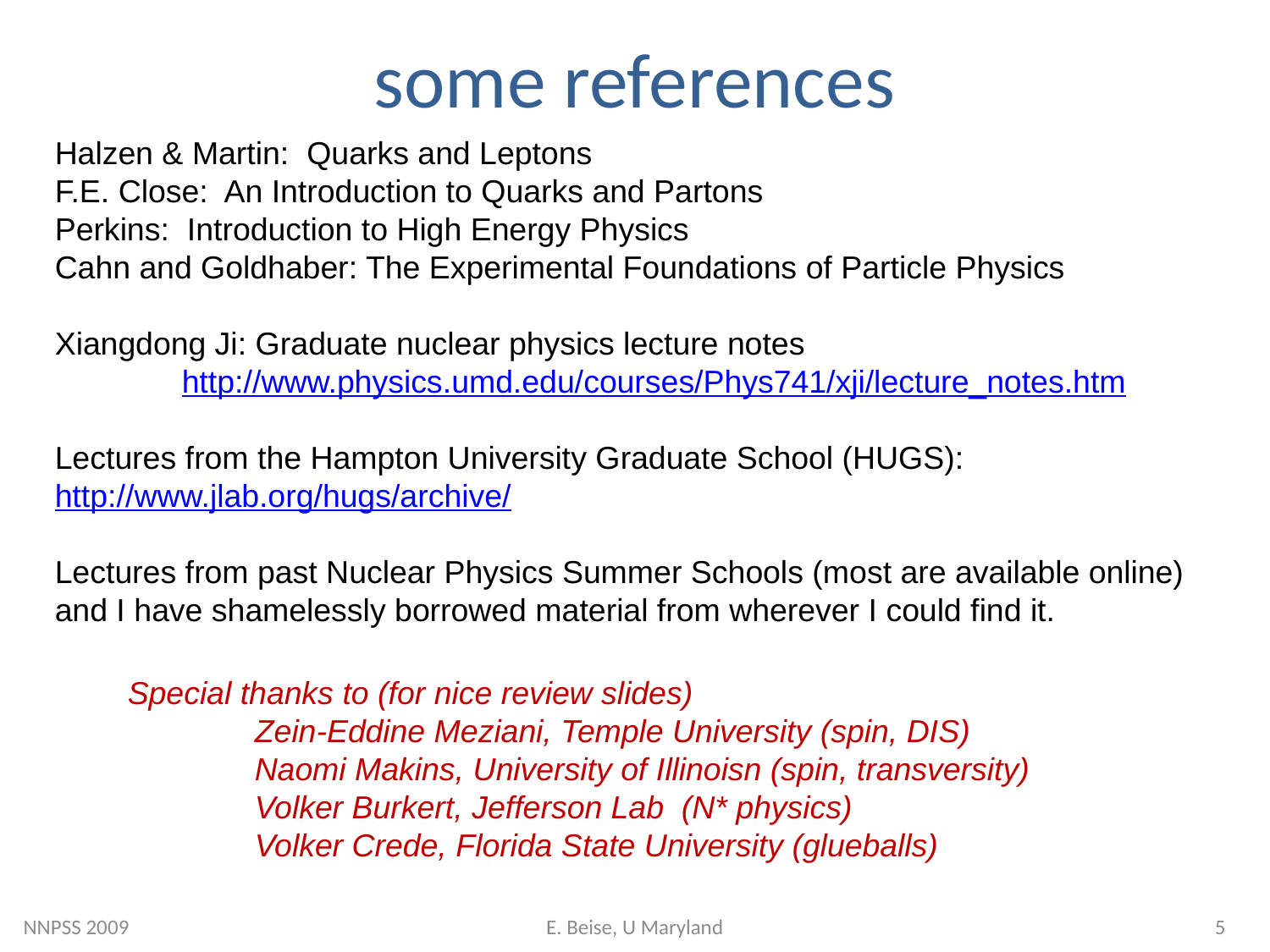

# some references
Halzen & Martin:  Quarks and Leptons
F.E. Close:  An Introduction to Quarks and Partons
Perkins:  Introduction to High Energy Physics
Cahn and Goldhaber: The Experimental Foundations of Particle Physics

Xiangdong Ji: Graduate nuclear physics lecture notes
	http://www.physics.umd.edu/courses/Phys741/xji/lecture_notes.htm

Lectures from the Hampton University Graduate School (HUGS):	http://www.jlab.org/hugs/archive/

Lectures from past Nuclear Physics Summer Schools (most are available online)
and I have shamelessly borrowed material from wherever I could find it.
Special thanks to (for nice review slides)
	Zein-Eddine Meziani, Temple University (spin, DIS)
	Naomi Makins, University of Illinoisn (spin, transversity)
	Volker Burkert, Jefferson Lab  (N* physics)
	Volker Crede, Florida State University (glueballs)
NNPSS 2009
E. Beise, U Maryland
5